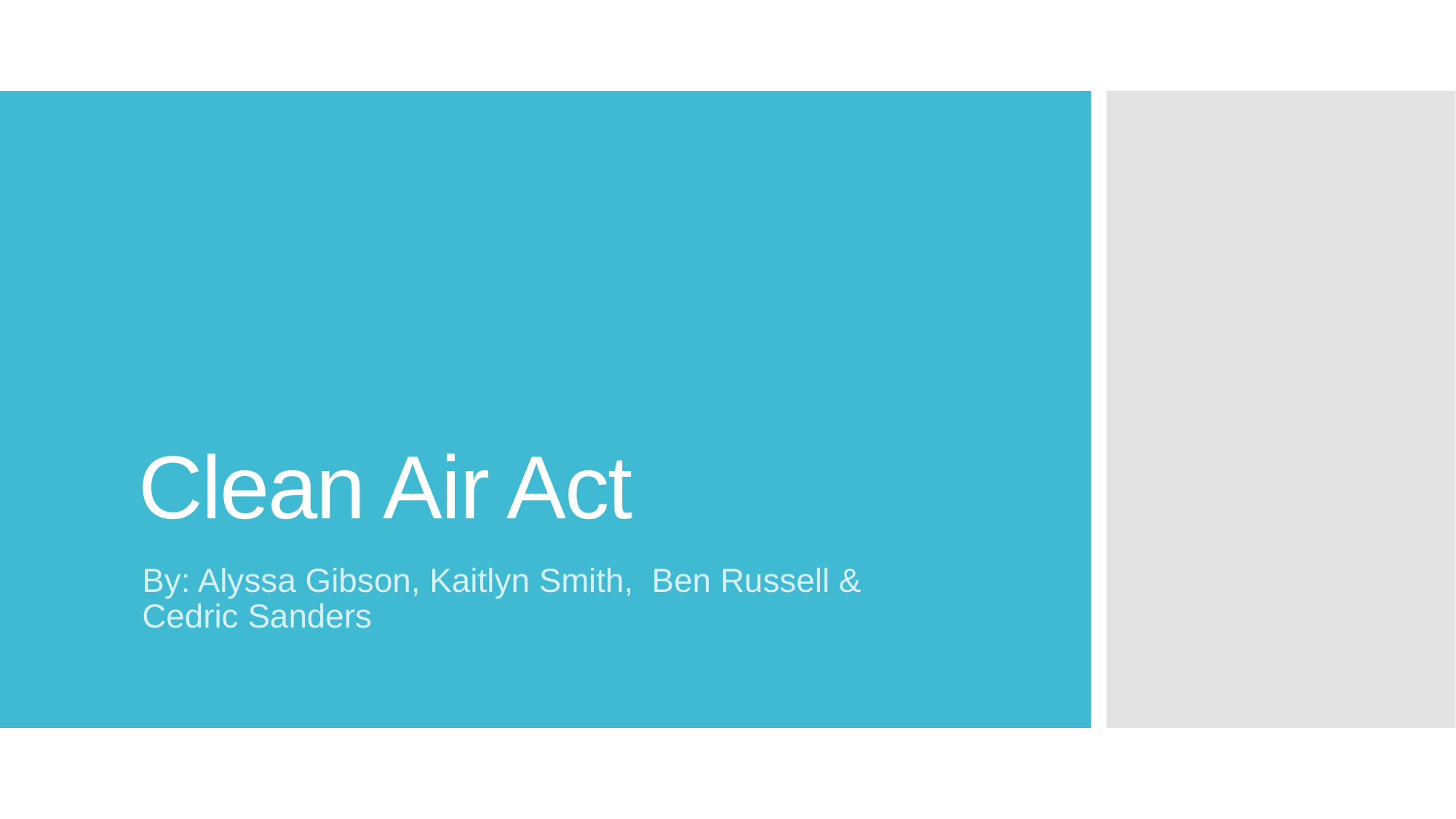

# Clean Air Act
By: Alyssa Gibson, Kaitlyn Smith,  Ben Russell & Cedric Sanders